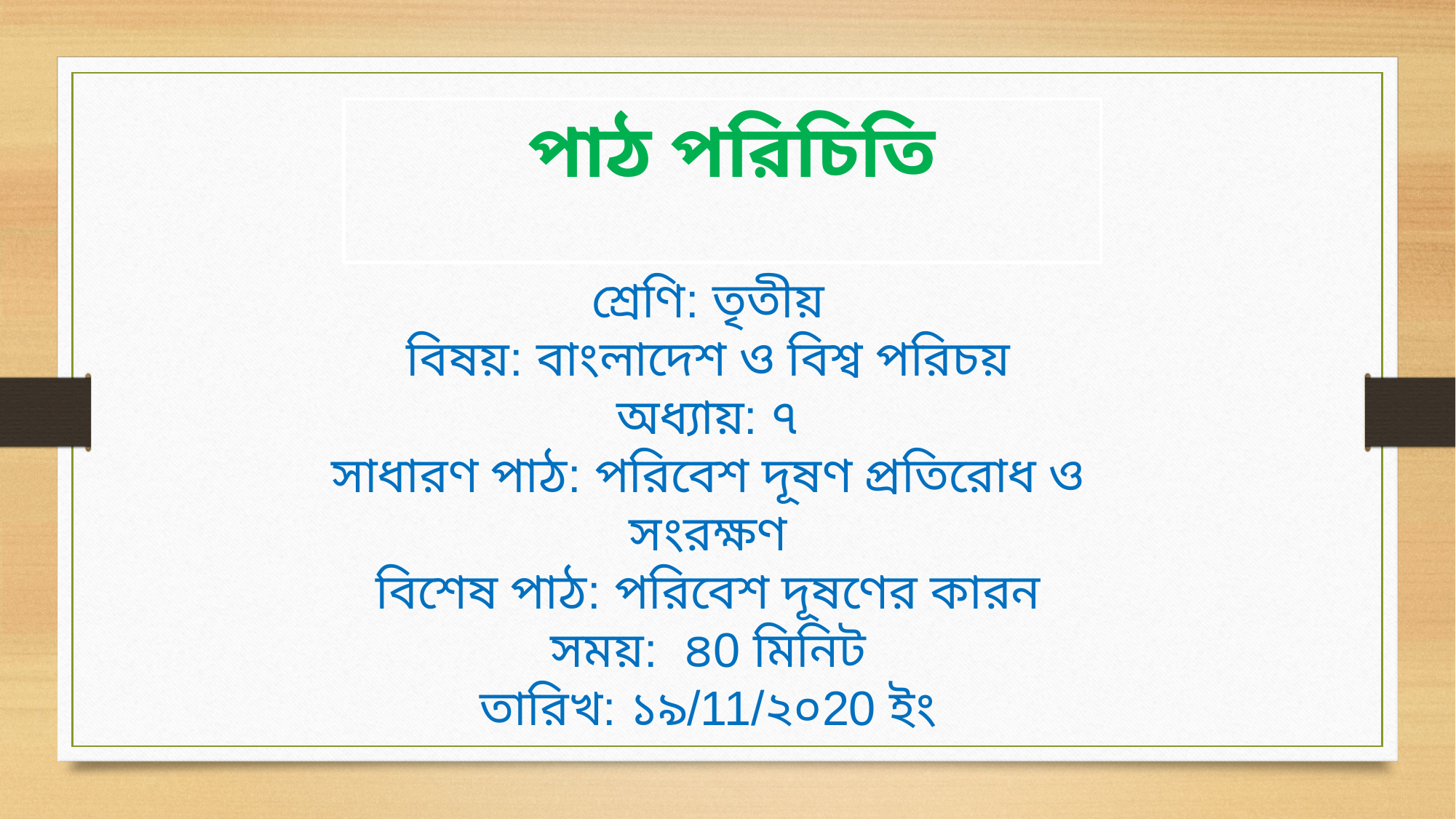

পাঠ পরিচিতি

শ্রেণি: তৃতীয়
বিষয়: বাংলাদেশ ও বিশ্ব পরিচয়
অধ্যায়: ৭
সাধারণ পাঠ: পরিবেশ দূষণ প্রতিরোধ ও সংরক্ষণ
বিশেষ পাঠ: পরিবেশ দূষণের কারন
সময়:  ৪0 মিনিট
তারিখ: ১৯/11/২০20 ইং